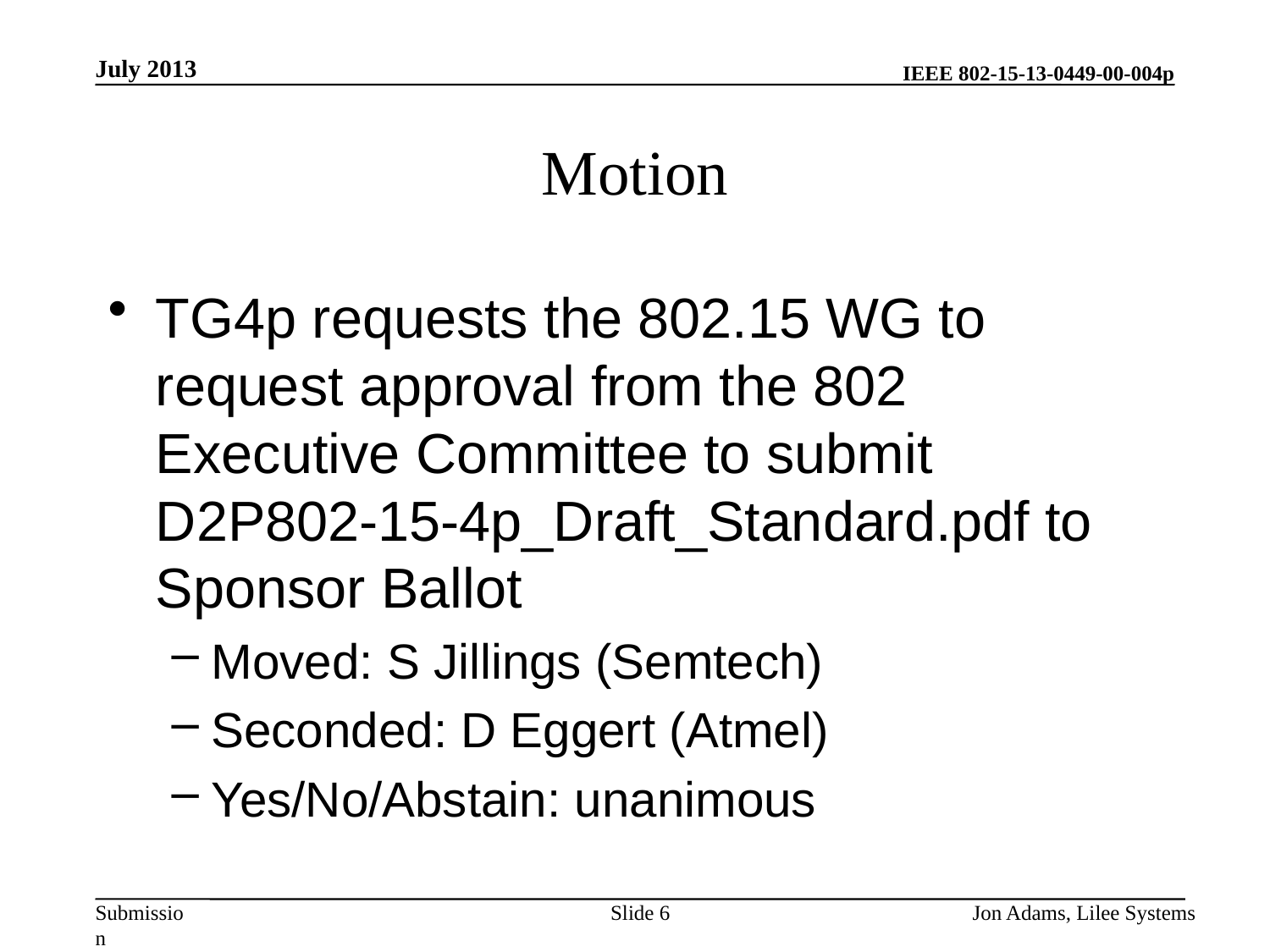

July 2013
# Motion
TG4p requests the 802.15 WG to request approval from the 802 Executive Committee to submit D2P802-15-4p_Draft_Standard.pdf to Sponsor Ballot
Moved: S Jillings (Semtech)
Seconded: D Eggert (Atmel)
Yes/No/Abstain: unanimous
Slide 6
Jon Adams, Lilee Systems